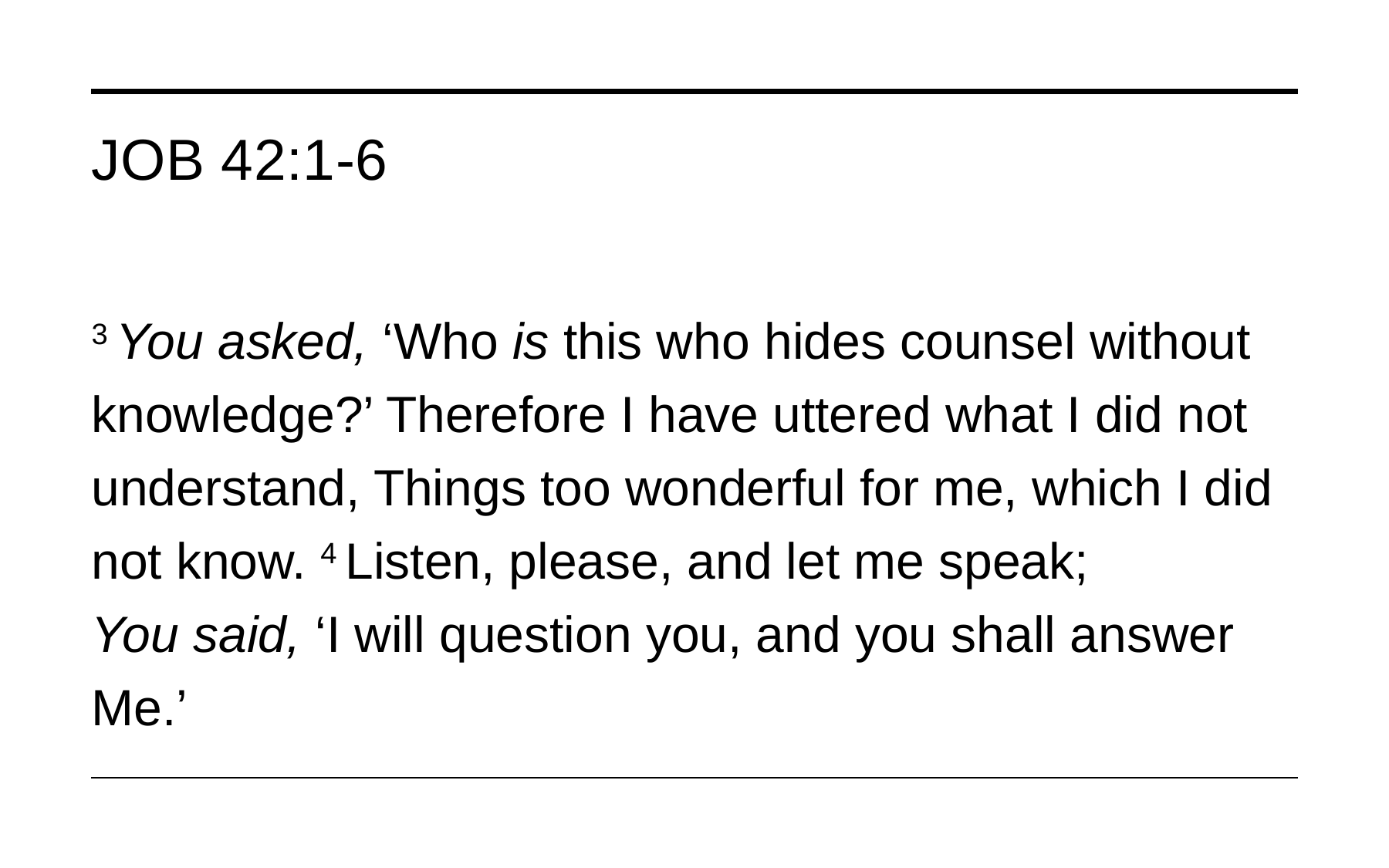

# Job 42:1-6
3 You asked, ‘Who is this who hides counsel without knowledge?’ Therefore I have uttered what I did not understand, Things too wonderful for me, which I did not know. 4 Listen, please, and let me speak;
You said, ‘I will question you, and you shall answer Me.’